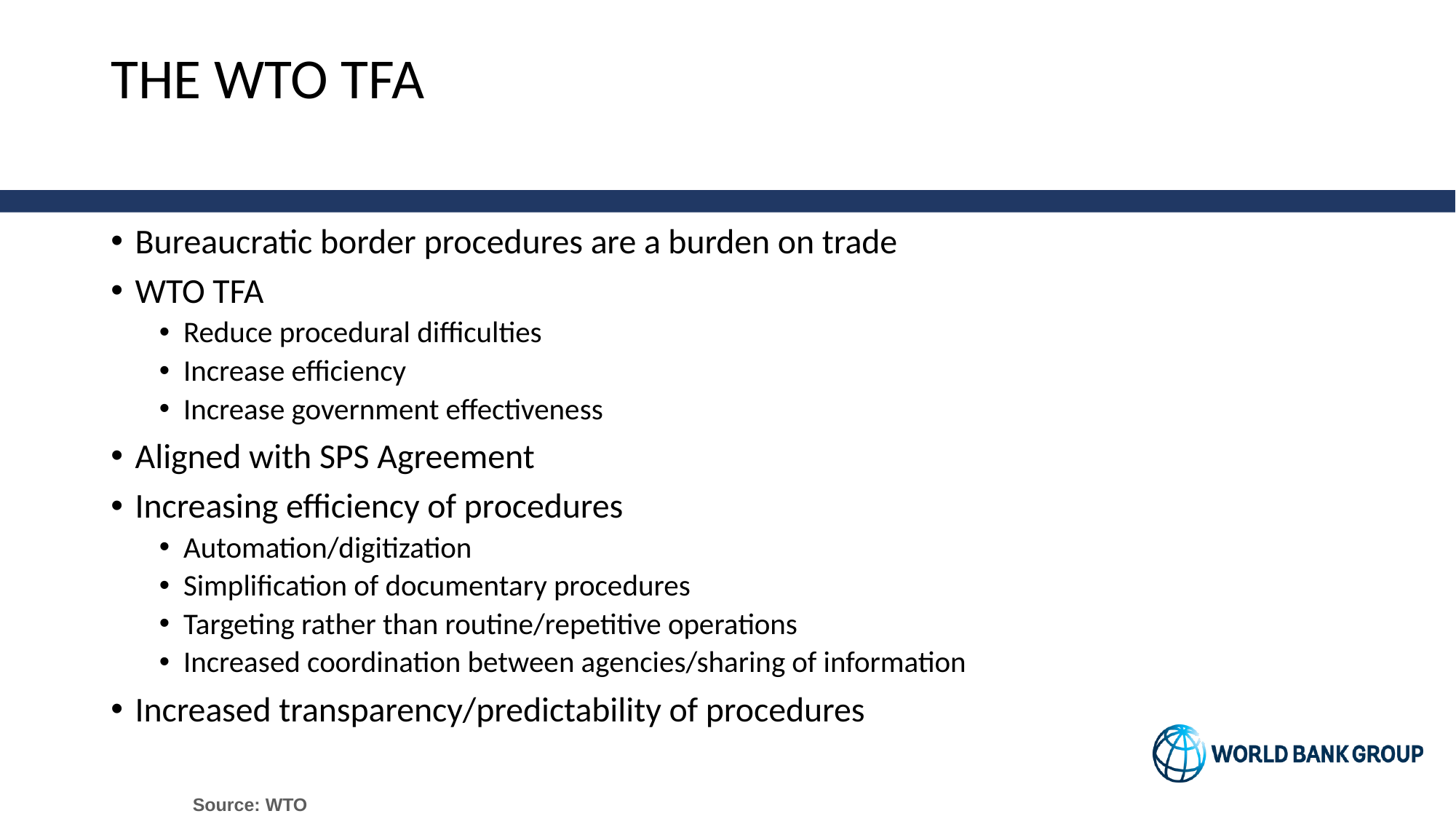

# THE WTO TFA
Bureaucratic border procedures are a burden on trade
WTO TFA
Reduce procedural difficulties
Increase efficiency
Increase government effectiveness
Aligned with SPS Agreement
Increasing efficiency of procedures
Automation/digitization
Simplification of documentary procedures
Targeting rather than routine/repetitive operations
Increased coordination between agencies/sharing of information
Increased transparency/predictability of procedures
Source: WTO